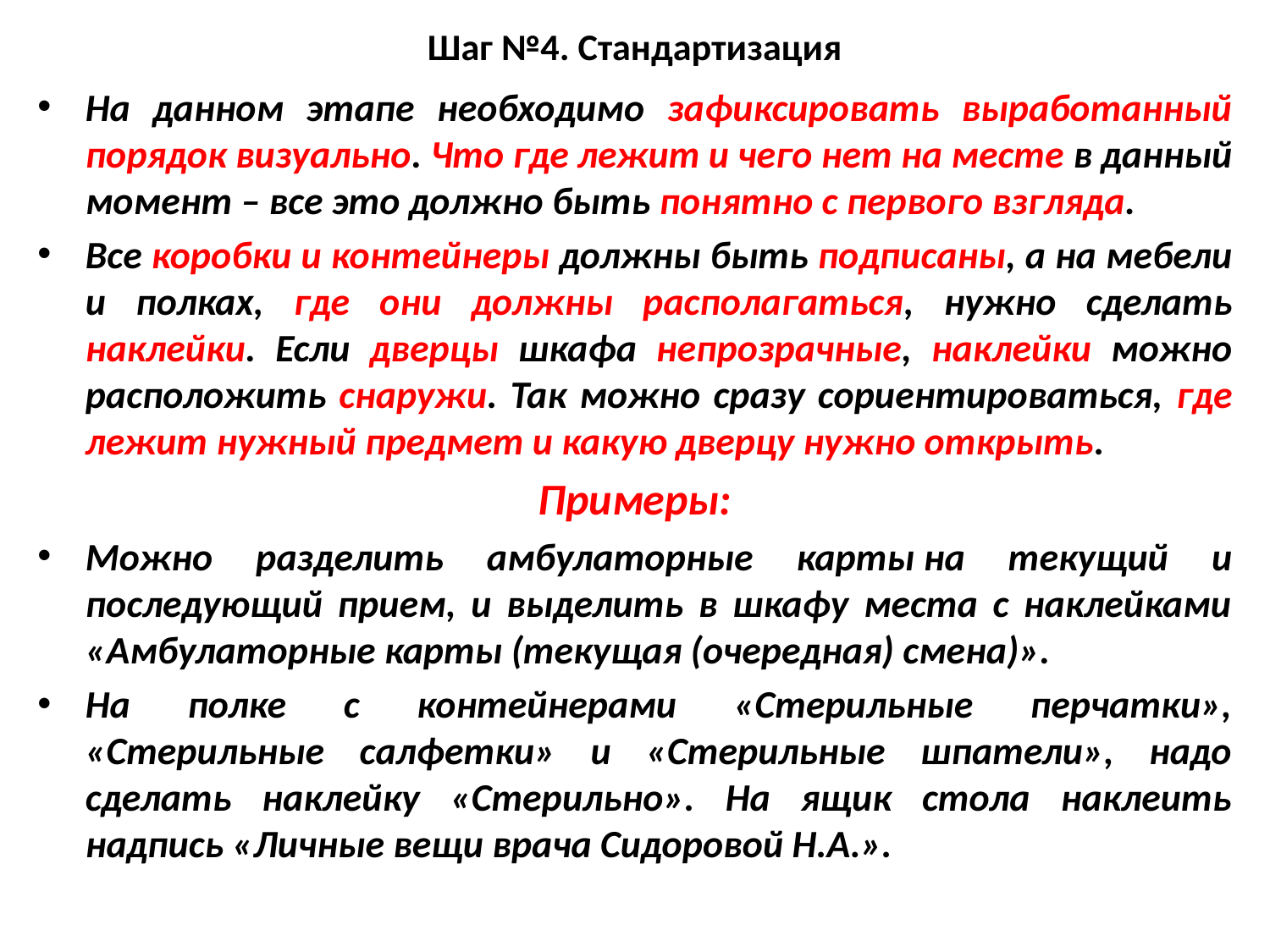

# Шаг №4. Стандартизация
На данном этапе необходимо зафиксировать выработанный порядок визуально. Что где лежит и чего нет на месте в данный момент – все это должно быть понятно с первого взгляда.
Все коробки и контейнеры должны быть подписаны, а на мебели и полках, где они должны располагаться, нужно сделать наклейки. Если дверцы шкафа непрозрачные, наклейки можно расположить снаружи. Так можно сразу сориентироваться, где лежит нужный предмет и какую дверцу нужно открыть.
Примеры:
Можно разделить амбулаторные карты на текущий и последующий прием, и выделить в шкафу места с наклейками «Амбулаторные карты (текущая (очередная) смена)».
На полке с контейнерами «Стерильные перчатки», «Стерильные салфетки» и «Стерильные шпатели», надо сделать наклейку «Стерильно». На ящик стола наклеить надпись «Личные вещи врача Сидоровой Н.А.».